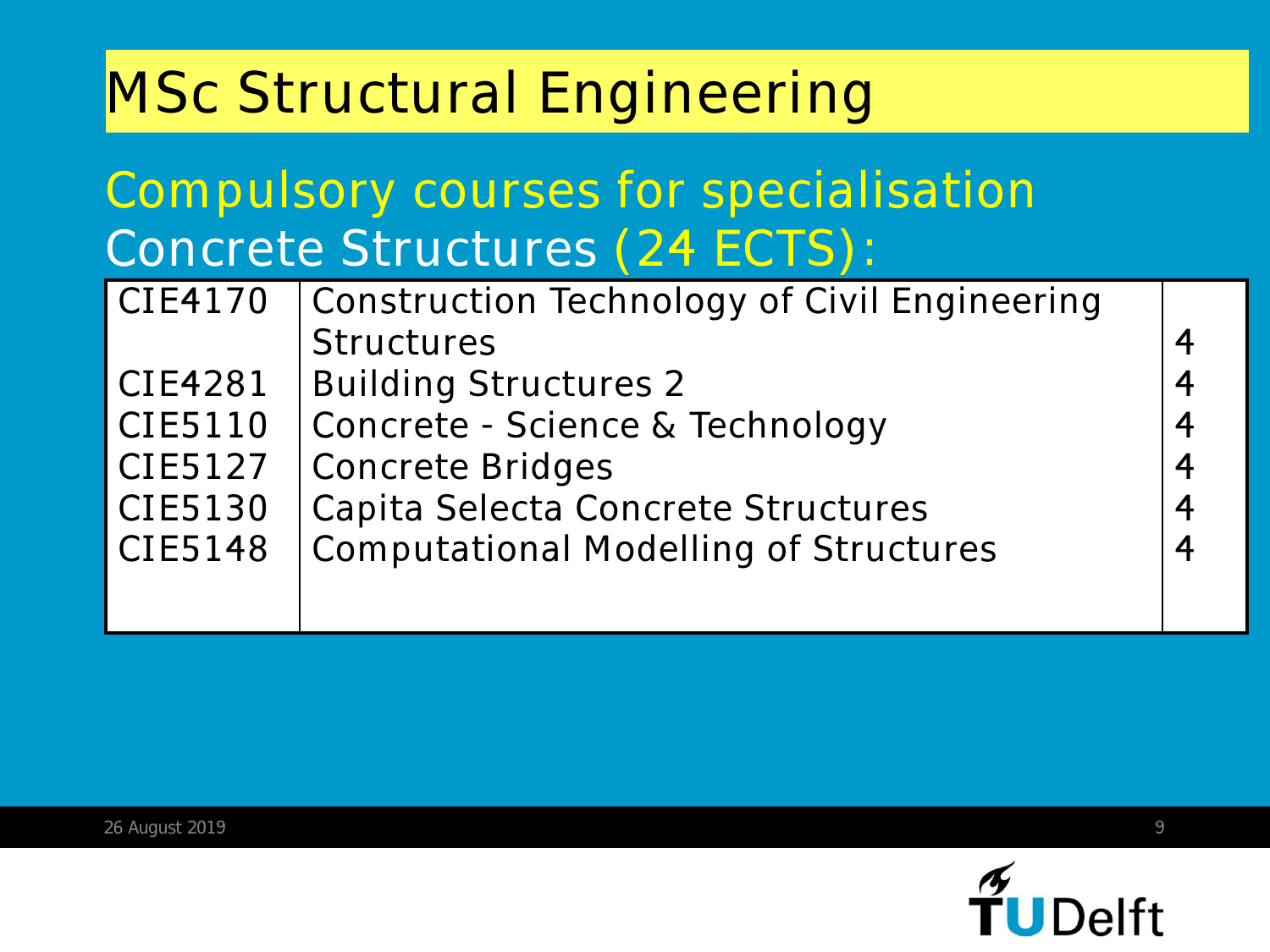

# MSc Structural Engineering
Compulsory courses for specialisation Concrete Structures (24 ECTS):

| CIE4170 CIE4281 CIE5110 CIE5127 CIE5130 CIE5148 | Construction Technology of Civil Engineering Structures Building Structures 2 Concrete - Science & Technology Concrete Bridges Capita Selecta Concrete Structures Computational Modelling of Structures | 4 4 4 4 4 4 |
| --- | --- | --- |
26 August 2019
9